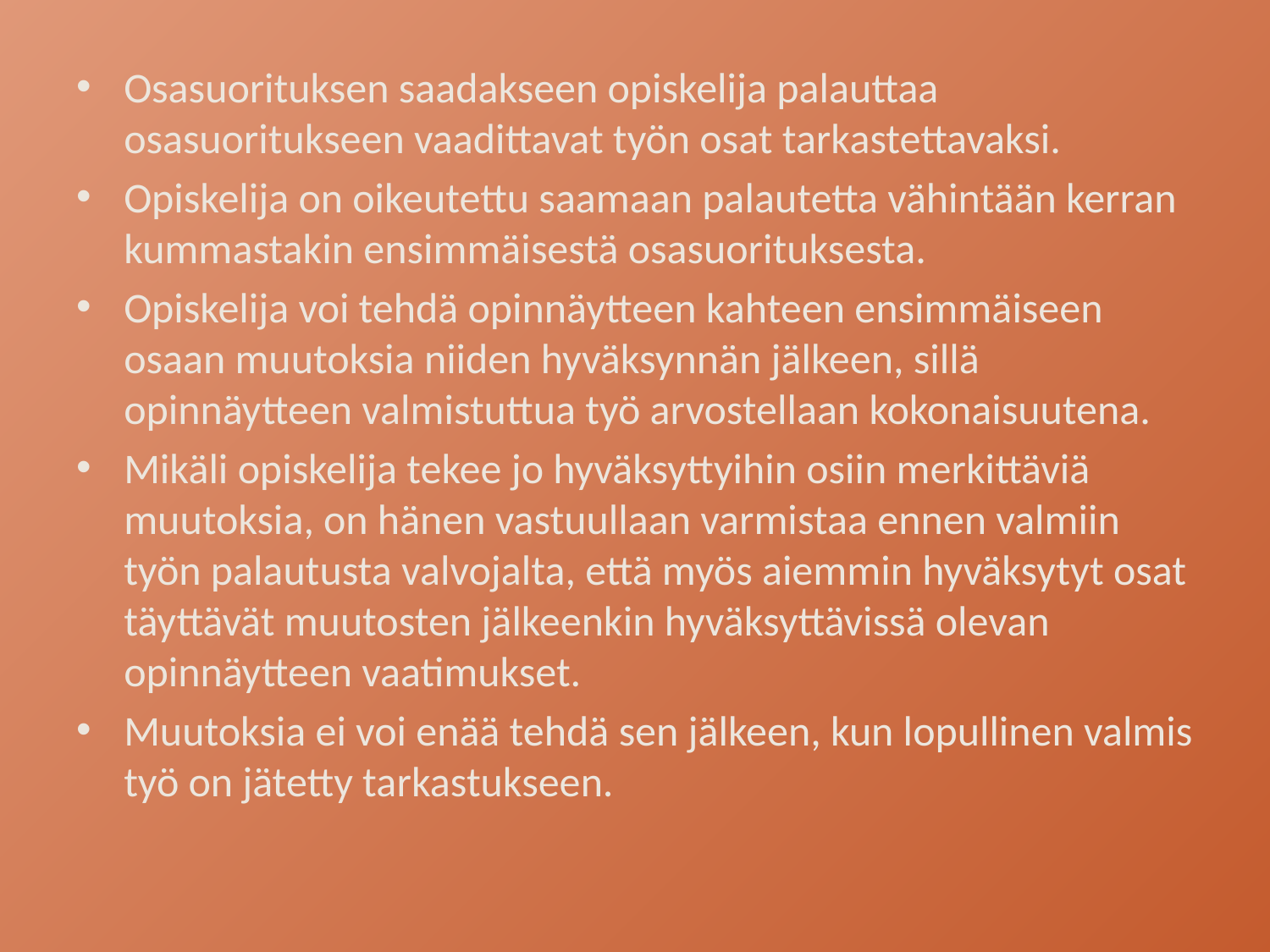

Osasuorituksen saadakseen opiskelija palauttaa osasuoritukseen vaadittavat työn osat tarkastettavaksi.
Opiskelija on oikeutettu saamaan palautetta vähintään kerran kummastakin ensimmäisestä osasuorituksesta.
Opiskelija voi tehdä opinnäytteen kahteen ensimmäiseen osaan muutoksia niiden hyväksynnän jälkeen, sillä opinnäytteen valmistuttua työ arvostellaan kokonaisuutena.
Mikäli opiskelija tekee jo hyväksyttyihin osiin merkittäviä muutoksia, on hänen vastuullaan varmistaa ennen valmiin työn palautusta valvojalta, että myös aiemmin hyväksytyt osat täyttävät muutosten jälkeenkin hyväksyttävissä olevan opinnäytteen vaatimukset.
Muutoksia ei voi enää tehdä sen jälkeen, kun lopullinen valmis työ on jätetty tarkastukseen.